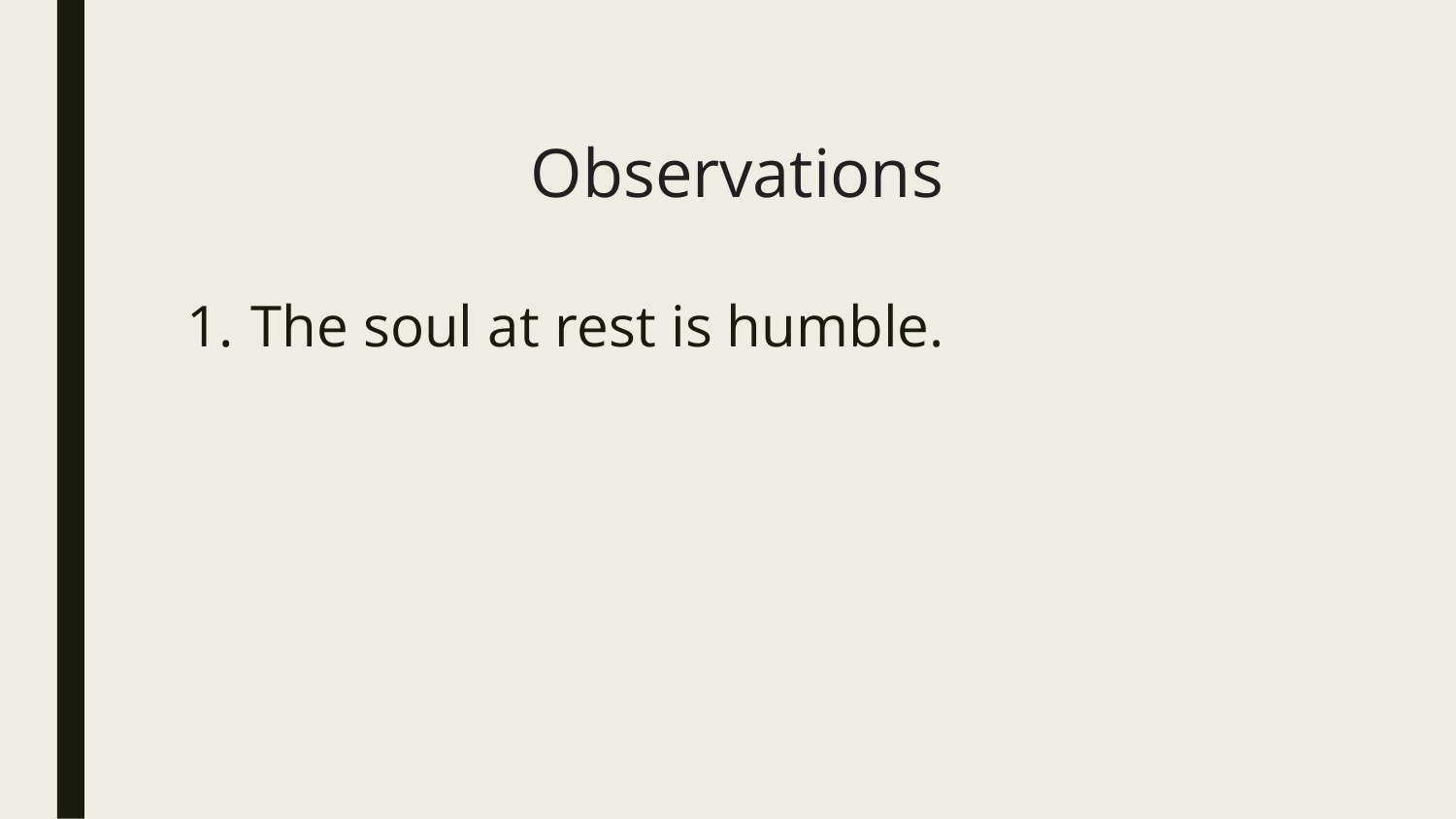

# Observations
The soul at rest is humble.